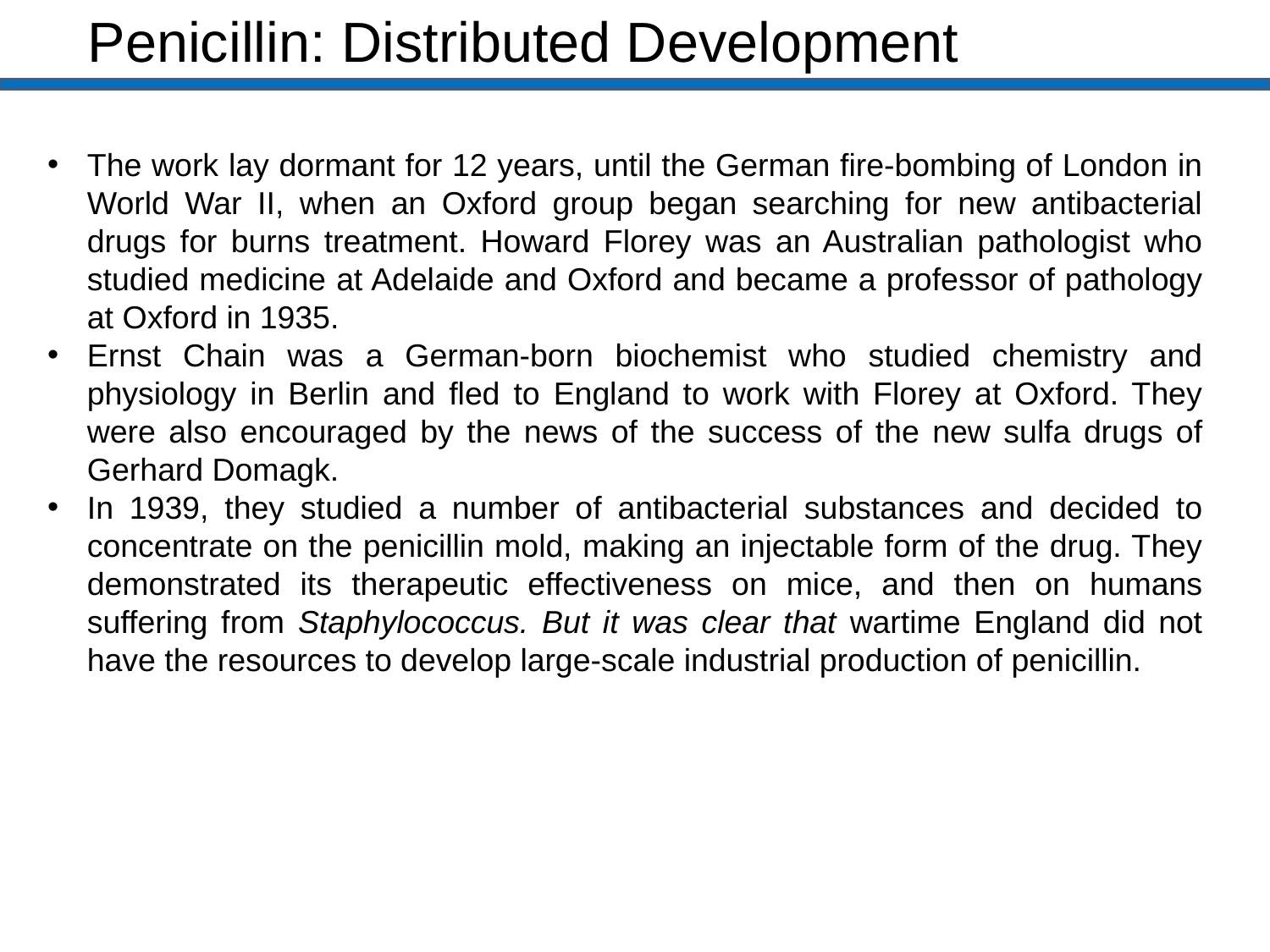

Penicillin: Distributed Development

The work lay dormant for 12 years, until the German fire-bombing of London in World War II, when an Oxford group began searching for new antibacterial drugs for burns treatment. Howard Florey was an Australian pathologist who studied medicine at Adelaide and Oxford and became a professor of pathology at Oxford in 1935.
Ernst Chain was a German-born biochemist who studied chemistry and physiology in Berlin and fled to England to work with Florey at Oxford. They were also encouraged by the news of the success of the new sulfa drugs of Gerhard Domagk.
In 1939, they studied a number of antibacterial substances and decided to concentrate on the penicillin mold, making an injectable form of the drug. They demonstrated its therapeutic effectiveness on mice, and then on humans suffering from Staphylococcus. But it was clear that wartime England did not have the resources to develop large-scale industrial production of penicillin.